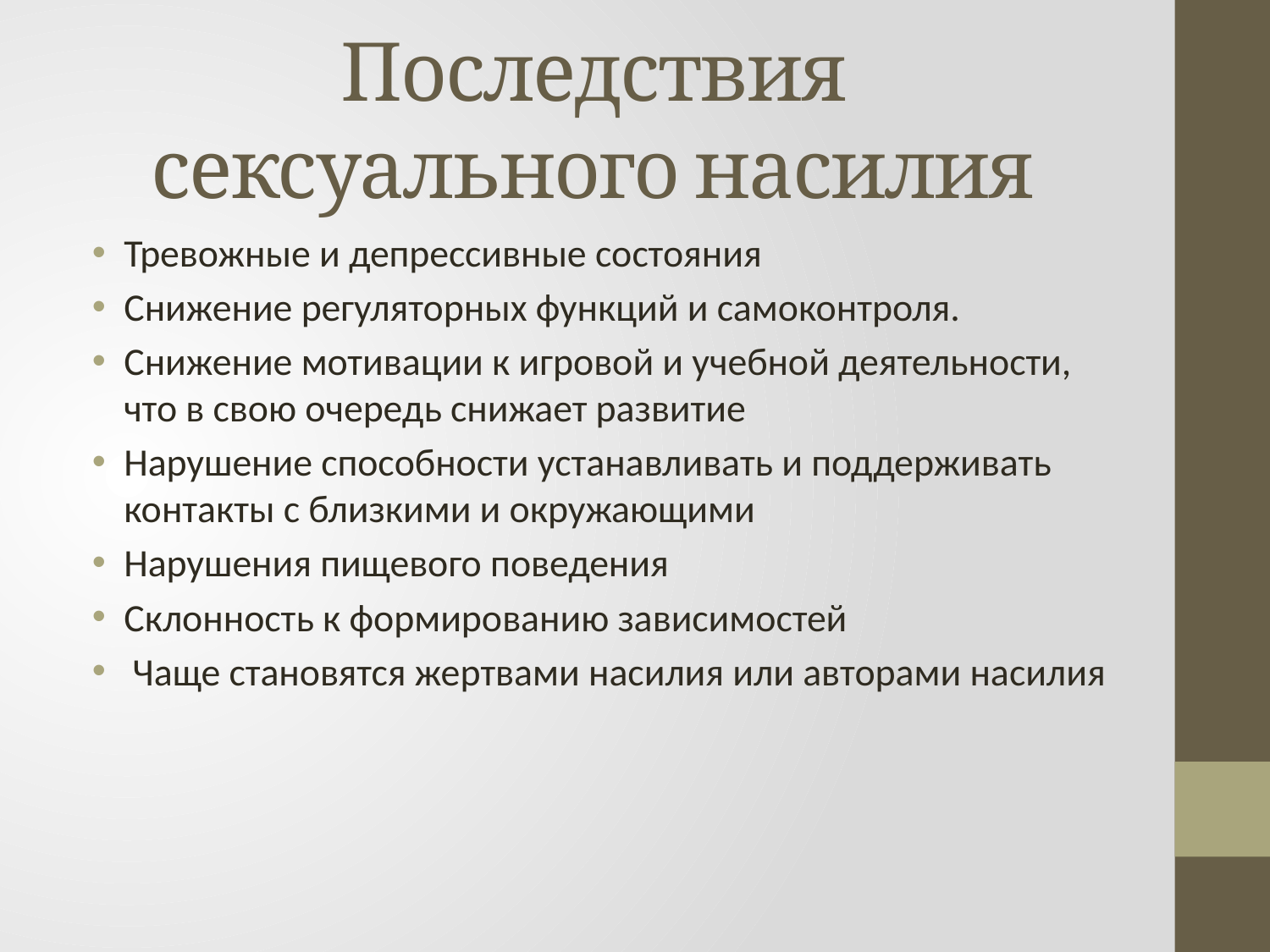

# Последствия сексуального насилия
Тревожные и депрессивные состояния
Снижение регуляторных функций и самоконтроля.
Снижение мотивации к игровой и учебной деятельности, что в свою очередь снижает развитие
Нарушение способности устанавливать и поддерживать контакты с близкими и окружающими
Нарушения пищевого поведения
Склонность к формированию зависимостей
 Чаще становятся жертвами насилия или авторами насилия